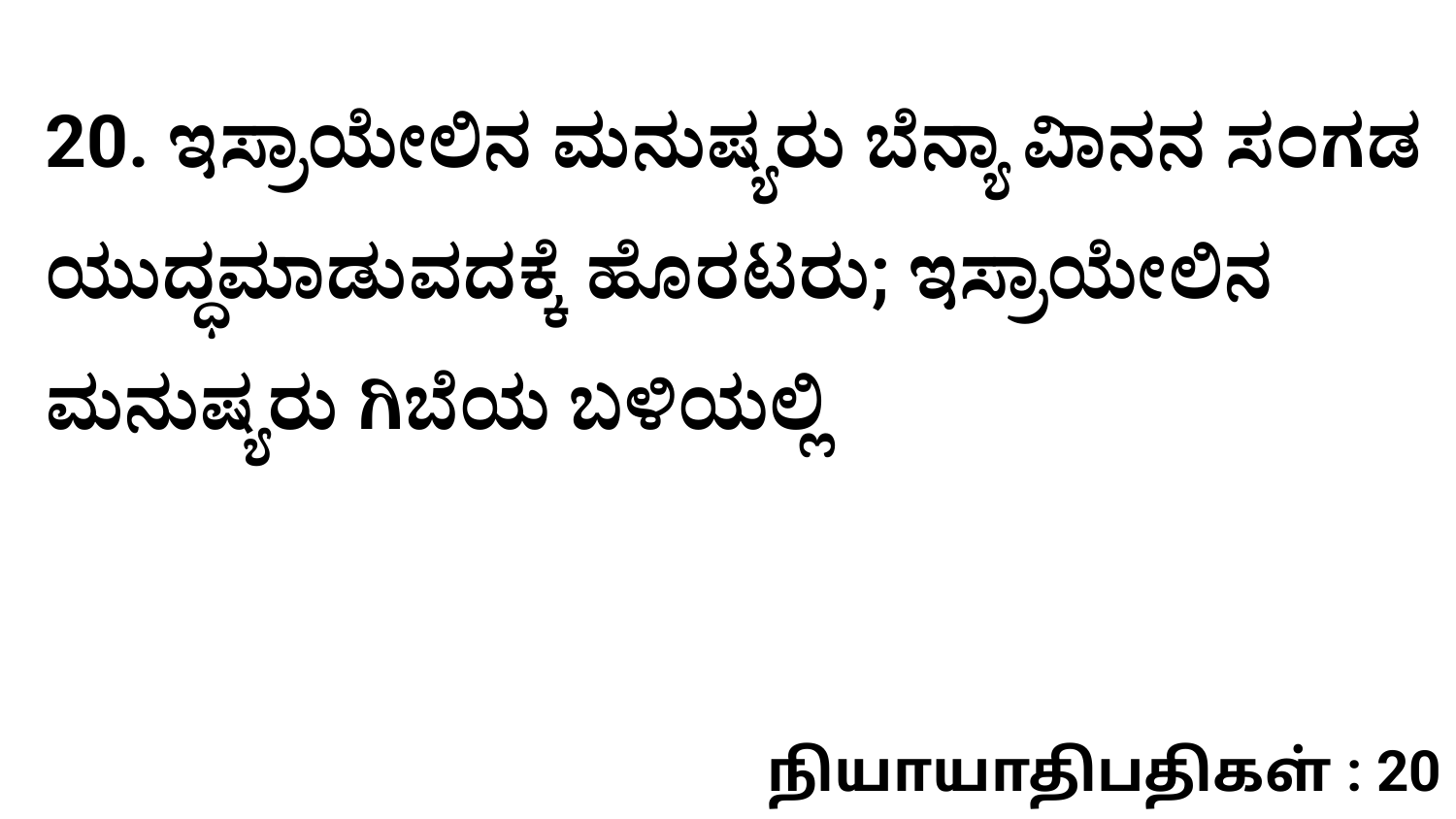

20. ಇಸ್ರಾಯೇಲಿನ ಮನುಷ್ಯರು ಬೆನ್ಯಾ ವಿಾನನ ಸಂಗಡ ಯುದ್ಧಮಾಡುವದಕ್ಕೆ ಹೊರಟರು; ಇಸ್ರಾಯೇಲಿನ ಮನುಷ್ಯರು ಗಿಬೆಯ ಬಳಿಯಲ್ಲಿ
நியாயாதிபதிகள் : 20